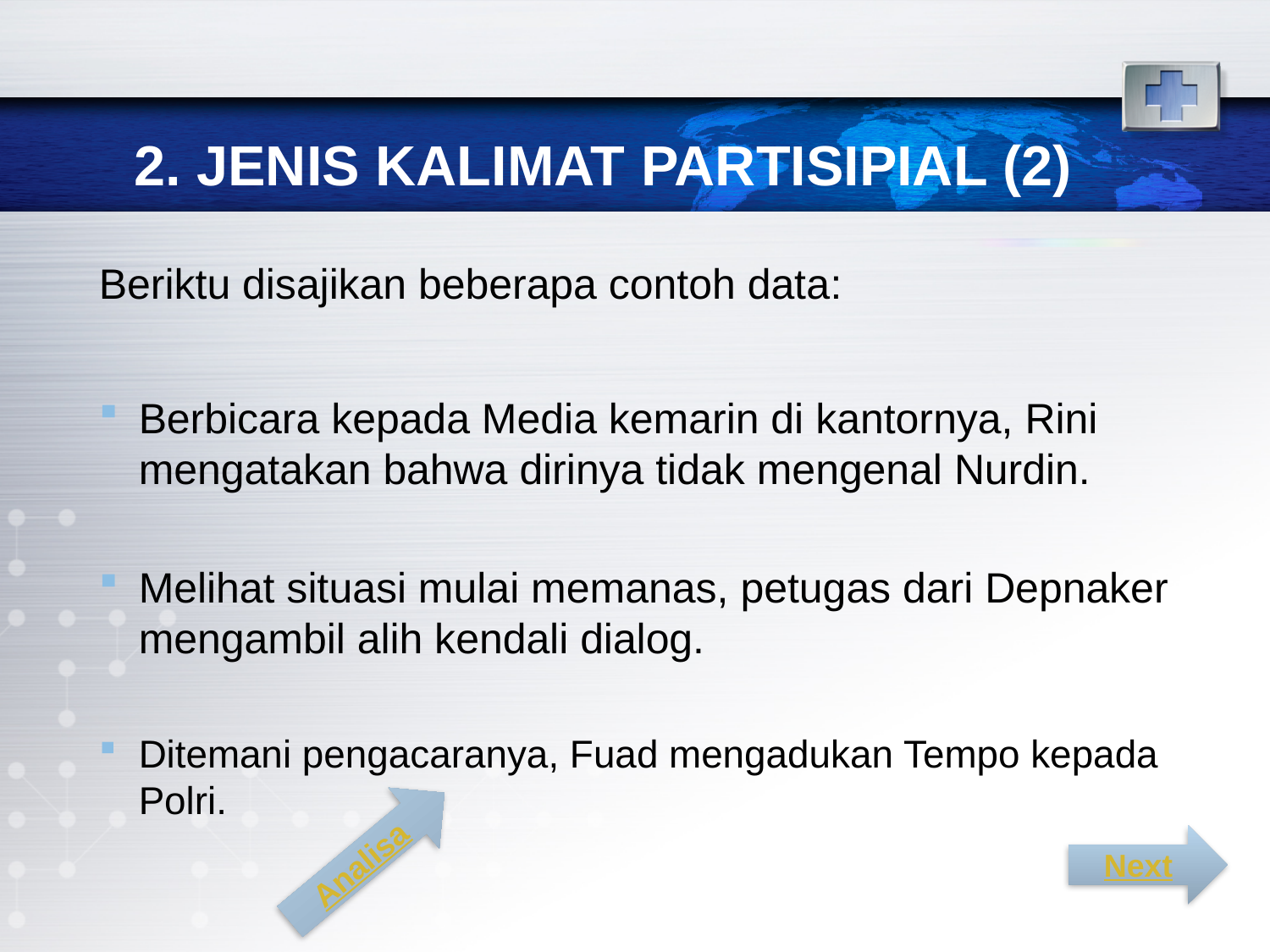

# 2. JENIS KALIMAT PARTISIPIAL (2)
Beriktu disajikan beberapa contoh data:

Berbicara kepada Media kemarin di kantornya, Rini mengatakan bahwa dirinya tidak mengenal Nurdin.

Melihat situasi mulai memanas, petugas dari Depnaker mengambil alih kendali dialog.

Ditemani pengacaranya, Fuad mengadukan Tempo kepada Polri.
Analisa
Next